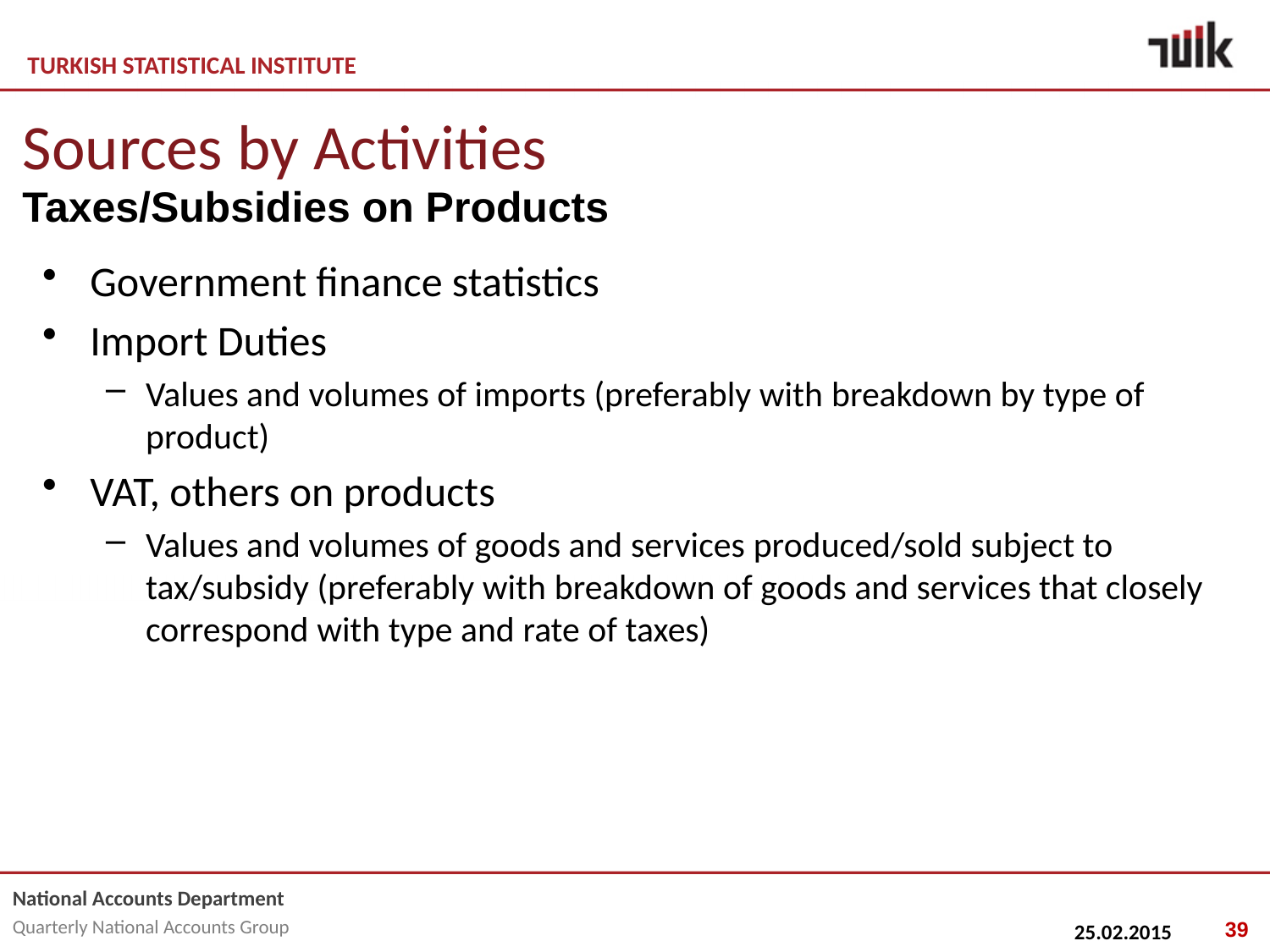

# Sources by Activities
Taxes/Subsidies on Products
Government finance statistics
Import Duties
Values and volumes of imports (preferably with breakdown by type of product)
VAT, others on products
Values and volumes of goods and services produced/sold subject to tax/subsidy (preferably with breakdown of goods and services that closely correspond with type and rate of taxes)

39
25.02.2015